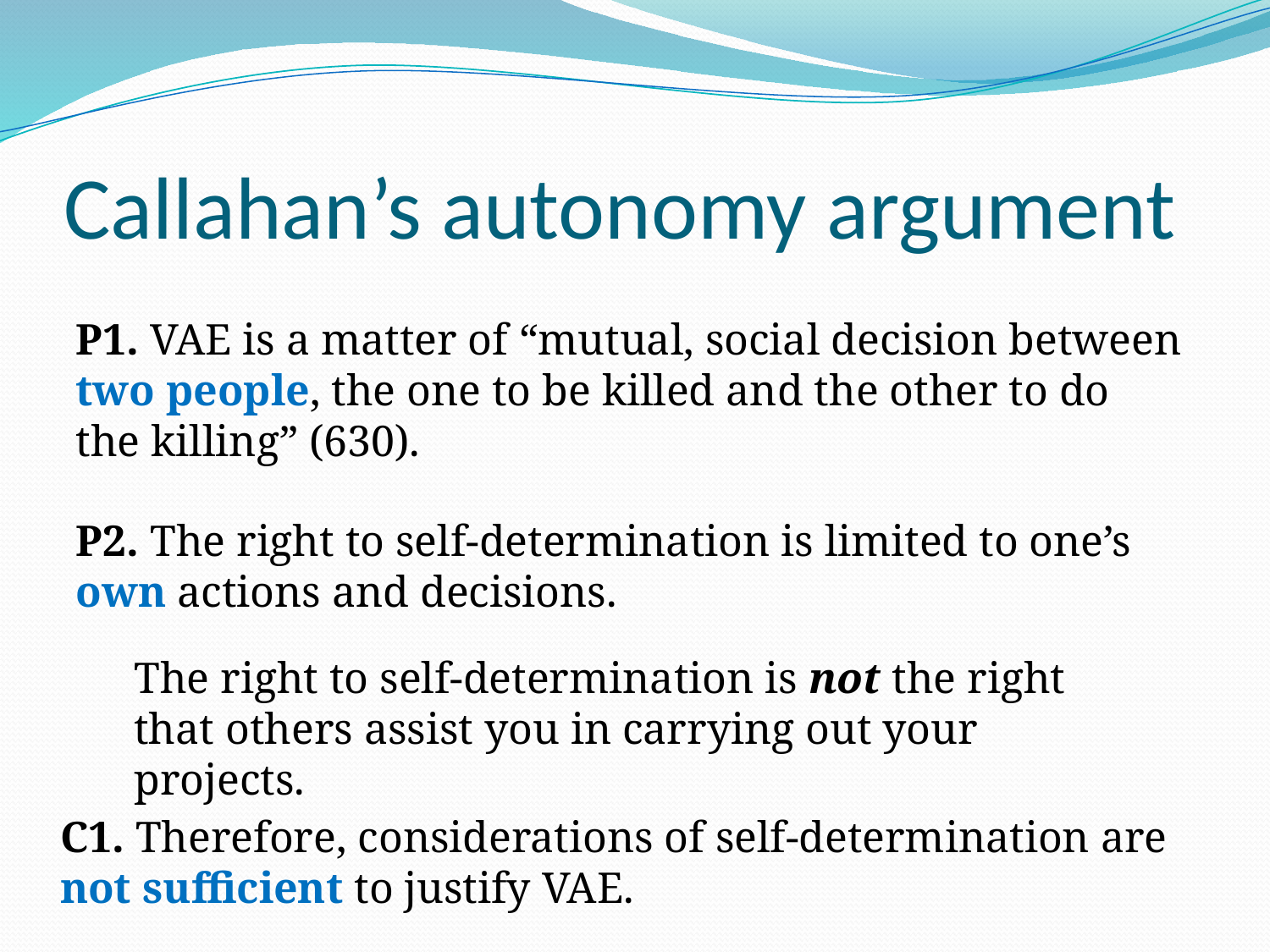

# Callahan’s autonomy argument
P1. VAE is a matter of “mutual, social decision between two people, the one to be killed and the other to do the killing” (630).
P2. The right to self-determination is limited to one’s own actions and decisions.
The right to self-determination is not the right that others assist you in carrying out your projects.
C1. Therefore, considerations of self-determination are not sufficient to justify VAE.